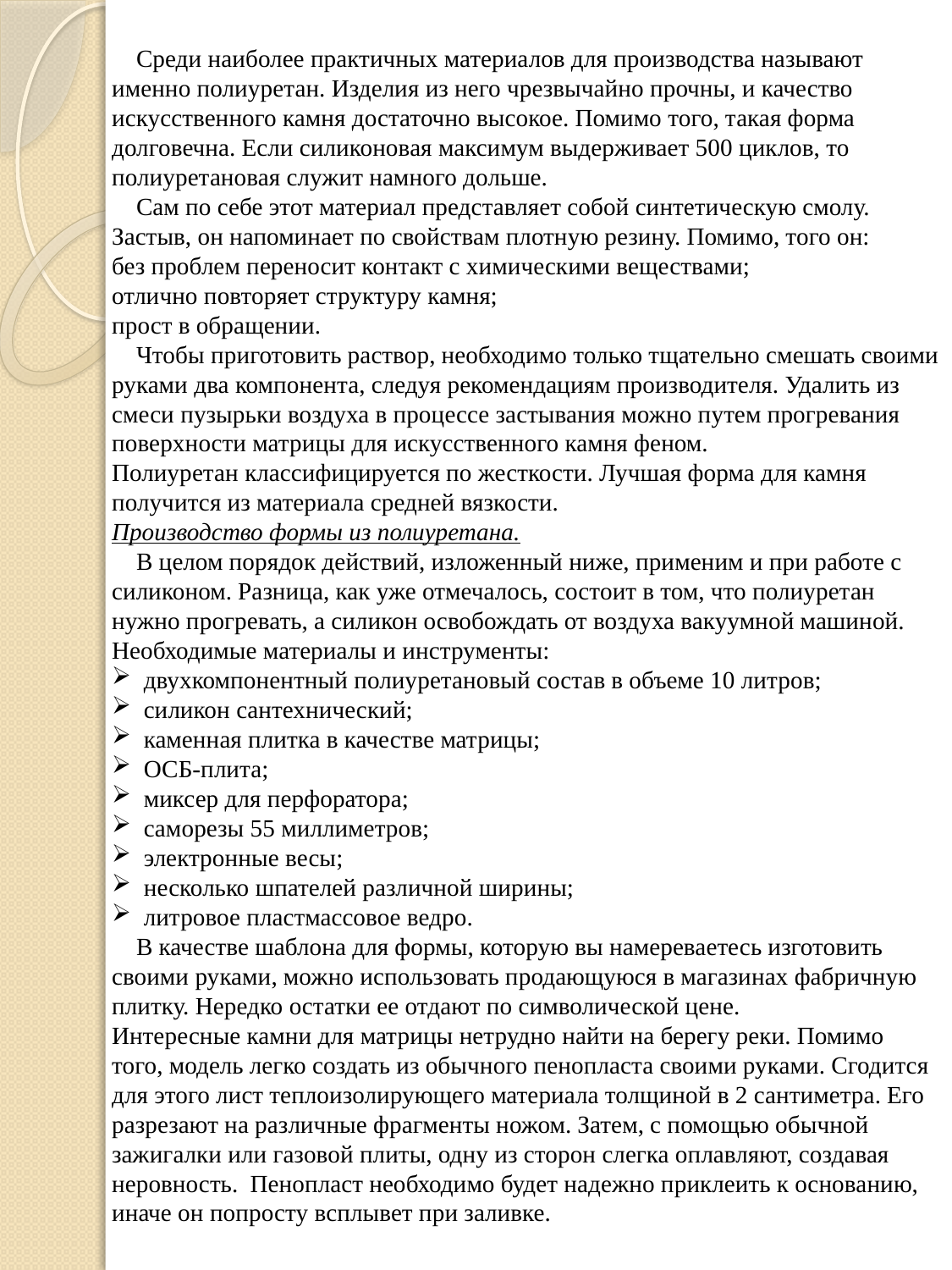

Среди наиболее практичных материалов для производства называют именно полиуретан. Изделия из него чрезвычайно прочны, и качество искусственного камня достаточно высокое. Помимо того, такая форма долговечна. Если силиконовая максимум выдерживает 500 циклов, то полиуретановая служит намного дольше.
    Сам по себе этот материал представляет собой синтетическую смолу. Застыв, он напоминает по свойствам плотную резину. Помимо, того он:
без проблем переносит контакт с химическими веществами;
отлично повторяет структуру камня;
прост в обращении.
    Чтобы приготовить раствор, необходимо только тщательно смешать своими руками два компонента, следуя рекомендациям производителя. Удалить из смеси пузырьки воздуха в процессе застывания можно путем прогревания поверхности матрицы для искусственного камня феном.
Полиуретан классифицируется по жесткости. Лучшая форма для камня получится из материала средней вязкости.
Производство формы из полиуретана.
    В целом порядок действий, изложенный ниже, применим и при работе с силиконом. Разница, как уже отмечалось, состоит в том, что полиуретан нужно прогревать, а силикон освобождать от воздуха вакуумной машиной.
Необходимые материалы и инструменты:
  двухкомпонентный полиуретановый состав в объеме 10 литров;
  силикон сантехнический;
  каменная плитка в качестве матрицы;
  ОСБ-плита;
  миксер для перфоратора;
  саморезы 55 миллиметров;
  электронные весы;
  несколько шпателей различной ширины;
  литровое пластмассовое ведро.
    В качестве шаблона для формы, которую вы намереваетесь изготовить своими руками, можно использовать продающуюся в магазинах фабричную плитку. Нередко остатки ее отдают по символической цене.
Интересные камни для матрицы нетрудно найти на берегу реки. Помимо того, модель легко создать из обычного пенопласта своими руками. Сгодится для этого лист теплоизолирующего материала толщиной в 2 сантиметра. Его разрезают на различные фрагменты ножом. Затем, с помощью обычной зажигалки или газовой плиты, одну из сторон слегка оплавляют, создавая неровность.  Пенопласт необходимо будет надежно приклеить к основанию, иначе он попросту всплывет при заливке.